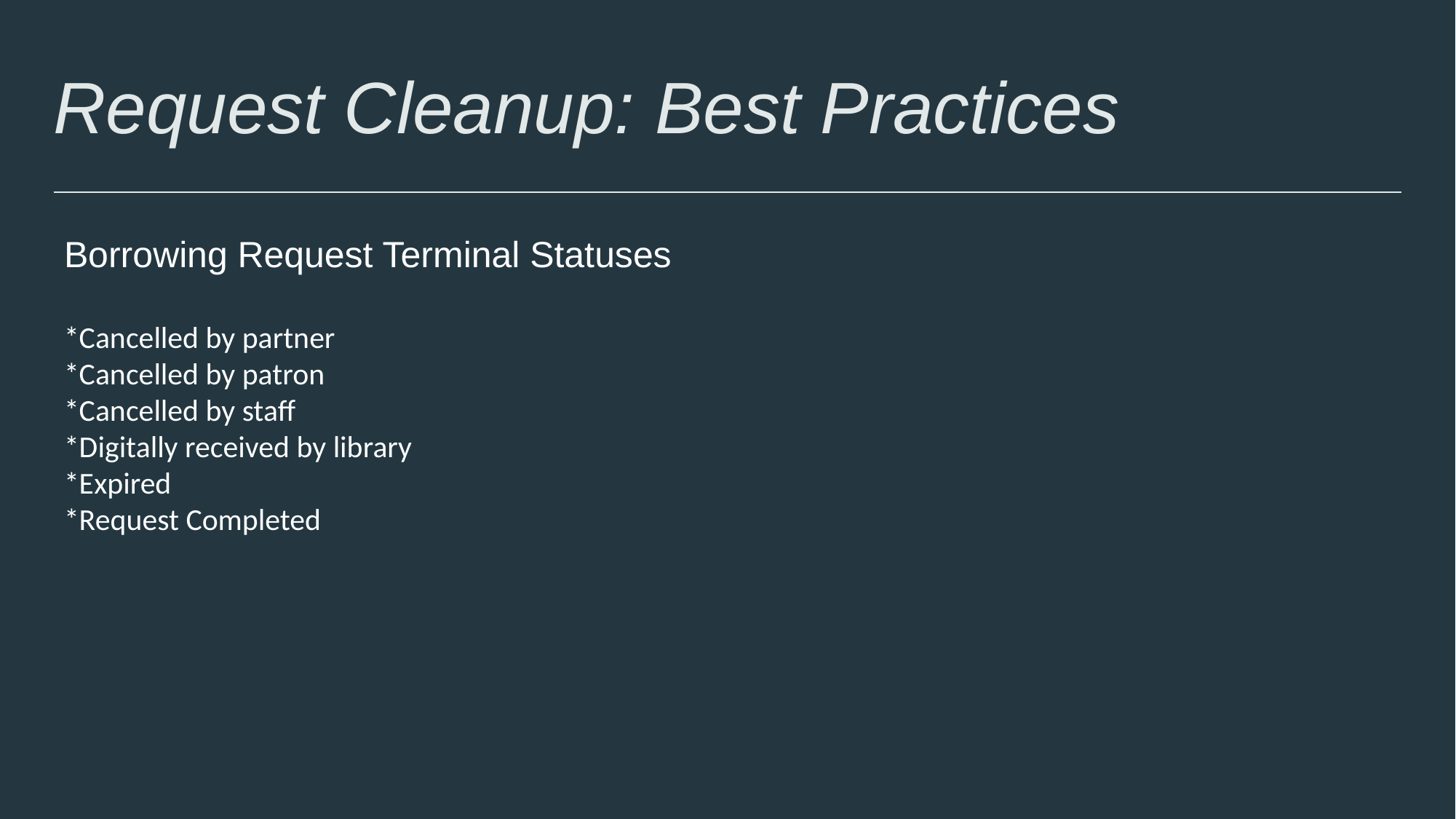

# Request Cleanup: Best Practices
Borrowing Request Terminal Statuses
*Cancelled by partner
*Cancelled by patron
*Cancelled by staff
*Digitally received by library
*Expired
*Request Completed